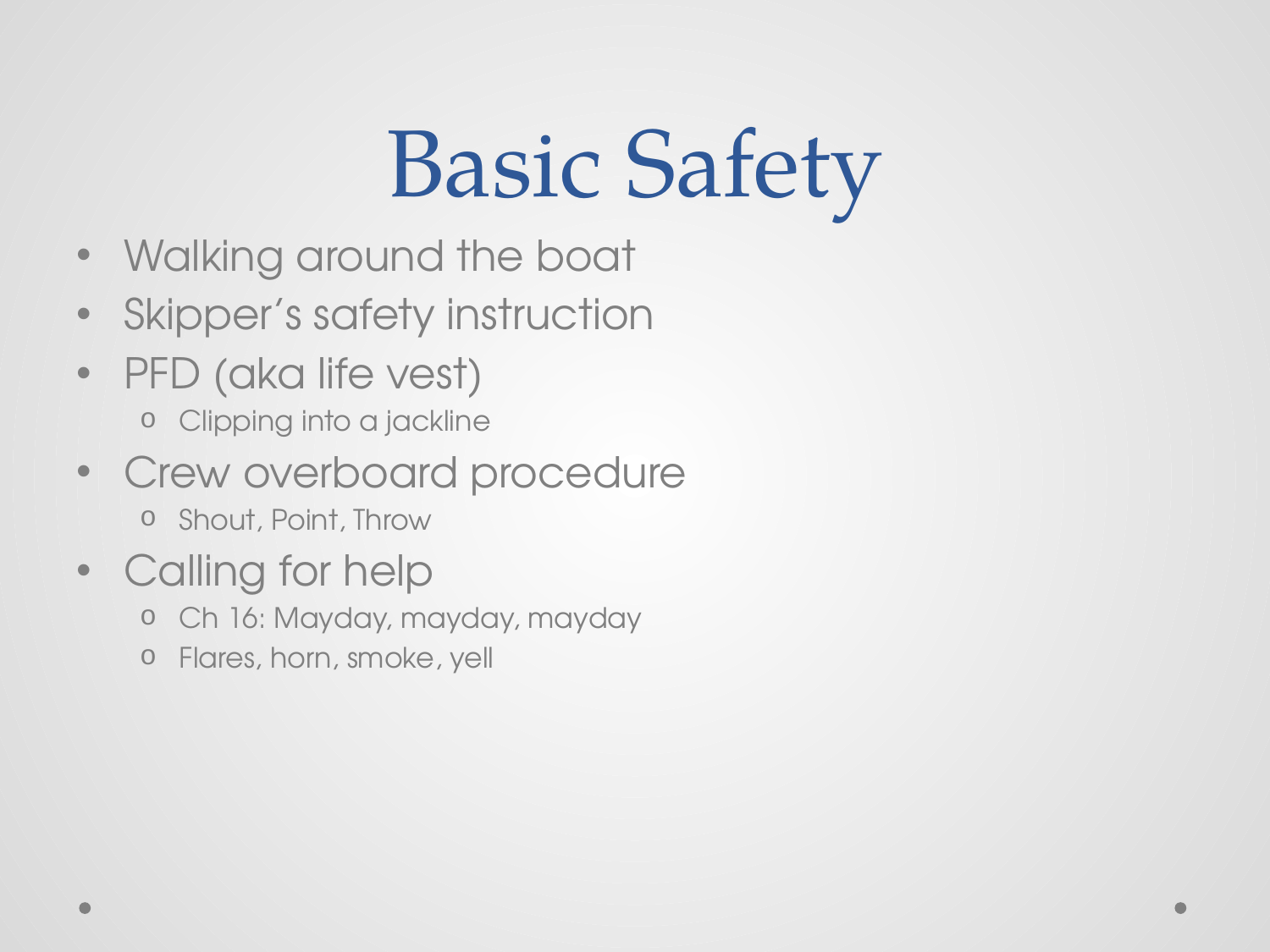

# Basic Safety
Walking around the boat
Skipper’s safety instruction
PFD (aka life vest)
Clipping into a jackline
Crew overboard procedure
Shout, Point, Throw
Calling for help
Ch 16: Mayday, mayday, mayday
Flares, horn, smoke, yell